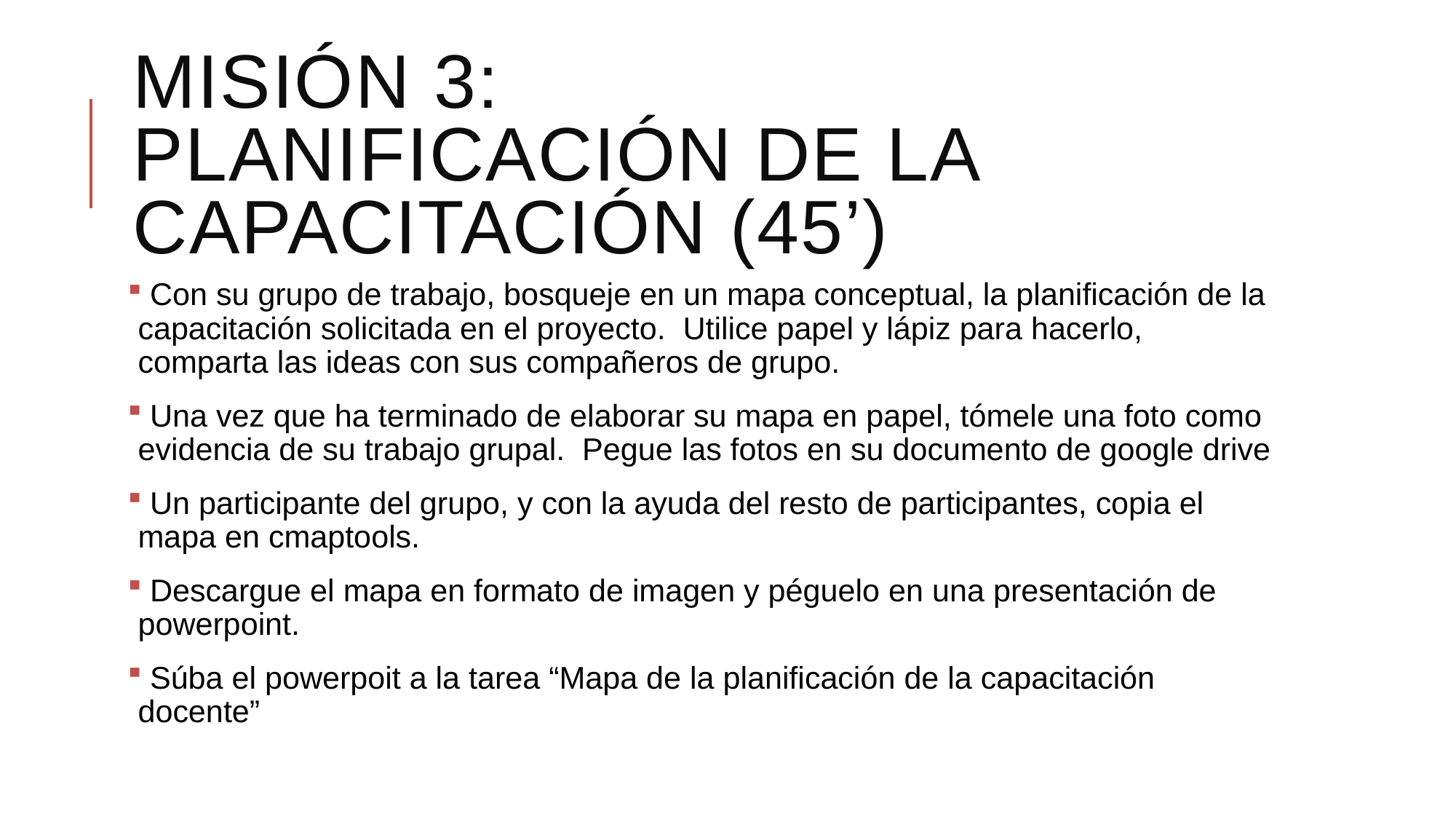

# Misión 3: Planificación de la capacitación (45’)
 Con su grupo de trabajo, bosqueje en un mapa conceptual, la planificación de la capacitación solicitada en el proyecto.  Utilice papel y lápiz para hacerlo, comparta las ideas con sus compañeros de grupo.
 Una vez que ha terminado de elaborar su mapa en papel, tómele una foto como evidencia de su trabajo grupal.  Pegue las fotos en su documento de google drive
 Un participante del grupo, y con la ayuda del resto de participantes, copia el mapa en cmaptools.
 Descargue el mapa en formato de imagen y péguelo en una presentación de powerpoint.
 Súba el powerpoit a la tarea “Mapa de la planificación de la capacitación docente”